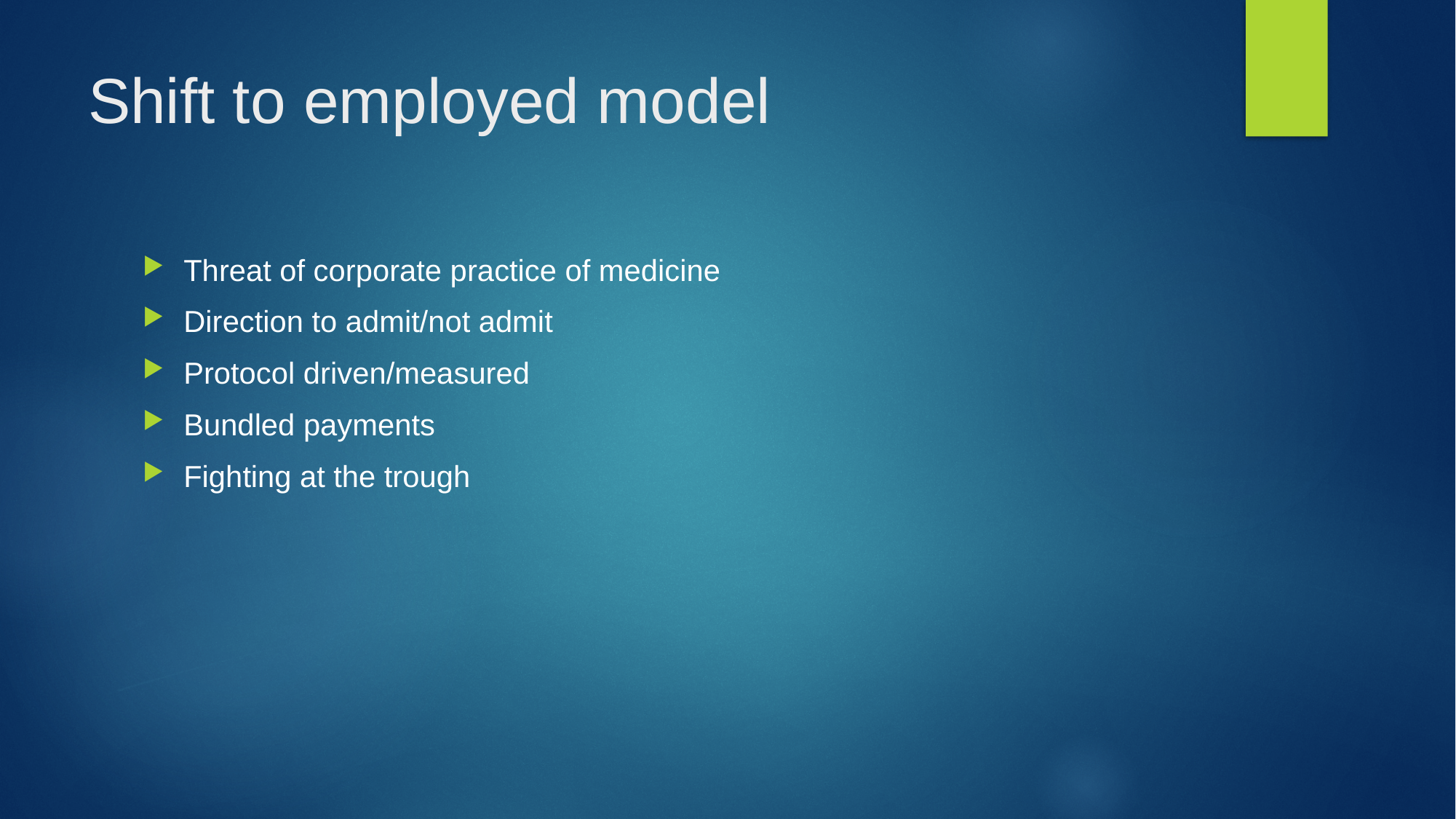

# Shift to employed model
Threat of corporate practice of medicine
Direction to admit/not admit
Protocol driven/measured
Bundled payments
Fighting at the trough